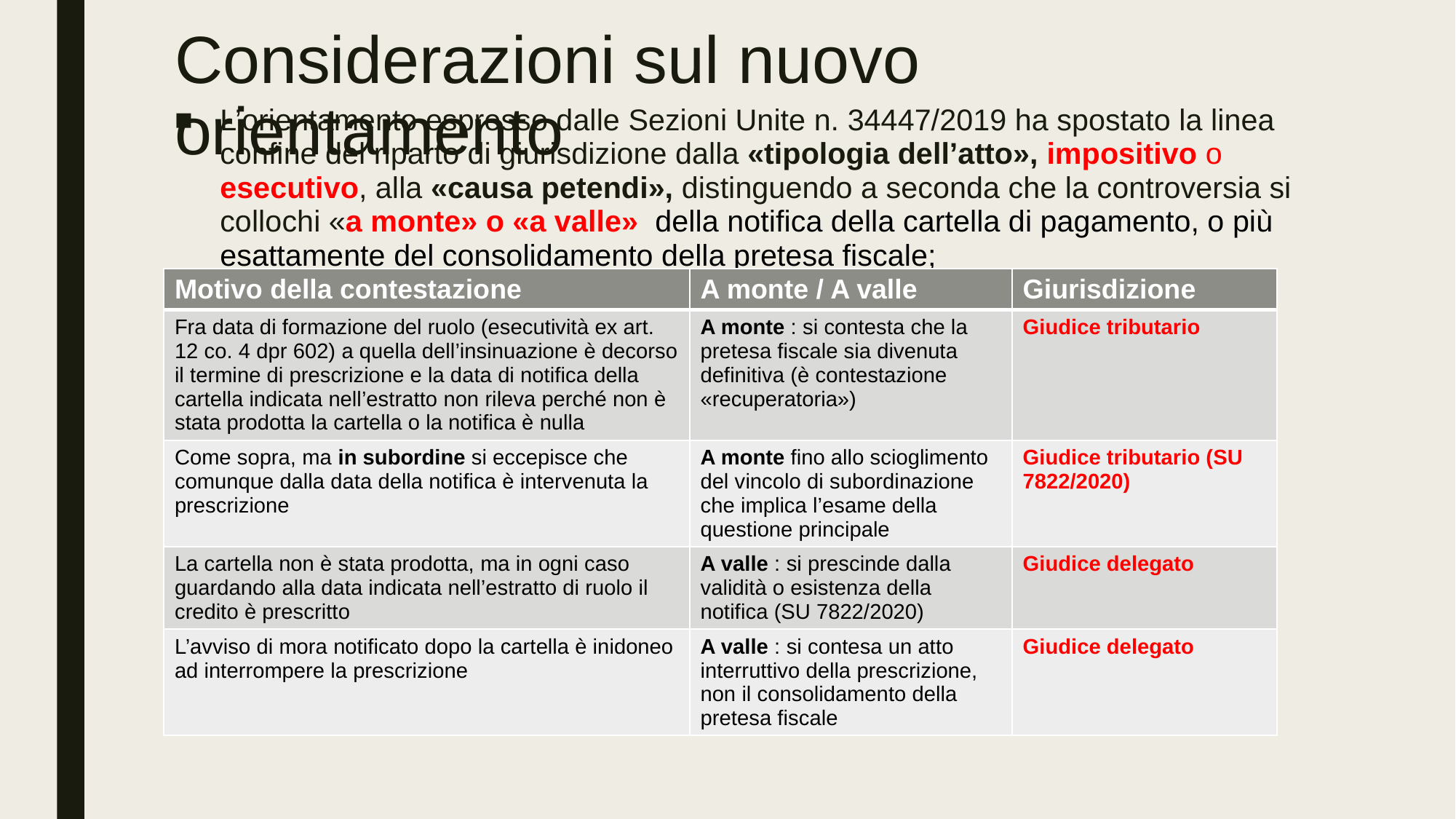

# Considerazioni sul nuovo orientamento
L’orientamento espresso dalle Sezioni Unite n. 34447/2019 ha spostato la linea confine del riparto di giurisdizione dalla «tipologia dell’atto», impositivo o esecutivo, alla «causa petendi», distinguendo a seconda che la controversia si collochi «a monte» o «a valle»  della notifica della cartella di pagamento, o più esattamente del consolidamento della pretesa fiscale;
| Motivo della contestazione | A monte / A valle | Giurisdizione |
| --- | --- | --- |
| Fra data di formazione del ruolo (esecutività ex art. 12 co. 4 dpr 602) a quella dell’insinuazione è decorso il termine di prescrizione e la data di notifica della cartella indicata nell’estratto non rileva perché non è stata prodotta la cartella o la notifica è nulla | A monte : si contesta che la pretesa fiscale sia divenuta definitiva (è contestazione «recuperatoria») | Giudice tributario |
| Come sopra, ma in subordine si eccepisce che comunque dalla data della notifica è intervenuta la prescrizione | A monte fino allo scioglimento del vincolo di subordinazione che implica l’esame della questione principale | Giudice tributario (SU 7822/2020) |
| La cartella non è stata prodotta, ma in ogni caso guardando alla data indicata nell’estratto di ruolo il credito è prescritto | A valle : si prescinde dalla validità o esistenza della notifica (SU 7822/2020) | Giudice delegato |
| L’avviso di mora notificato dopo la cartella è inidoneo ad interrompere la prescrizione | A valle : si contesa un atto interruttivo della prescrizione, non il consolidamento della pretesa fiscale | Giudice delegato |